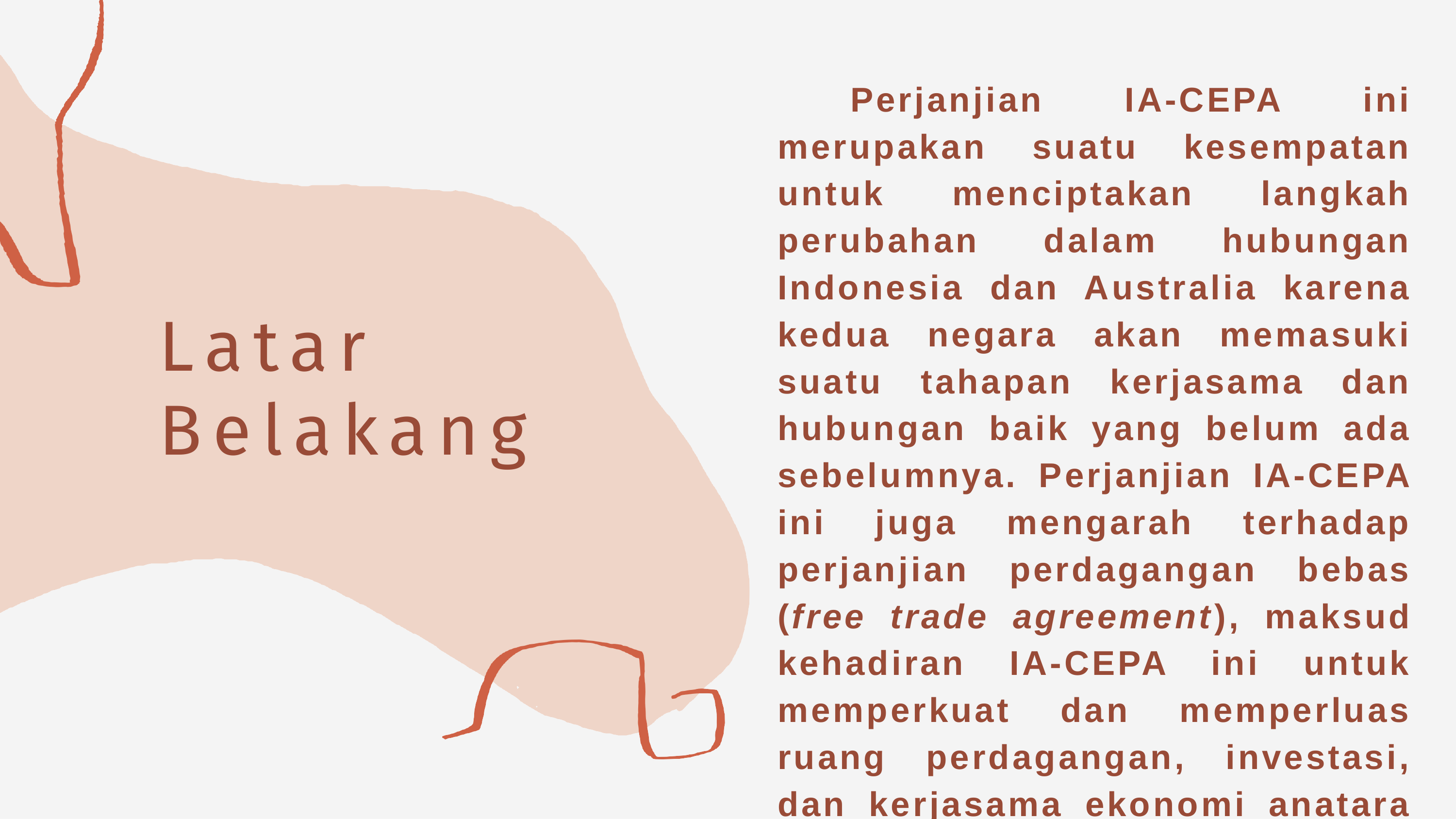

Perjanjian IA-CEPA ini merupakan suatu kesempatan untuk menciptakan langkah perubahan dalam hubungan Indonesia dan Australia karena kedua negara akan memasuki suatu tahapan kerjasama dan hubungan baik yang belum ada sebelumnya. Perjanjian IA-CEPA ini juga mengarah terhadap perjanjian perdagangan bebas (free trade agreement), maksud kehadiran IA-CEPA ini untuk memperkuat dan memperluas ruang perdagangan, investasi, dan kerjasama ekonomi anatara Australia dan Indonesia.
Latar Belakang